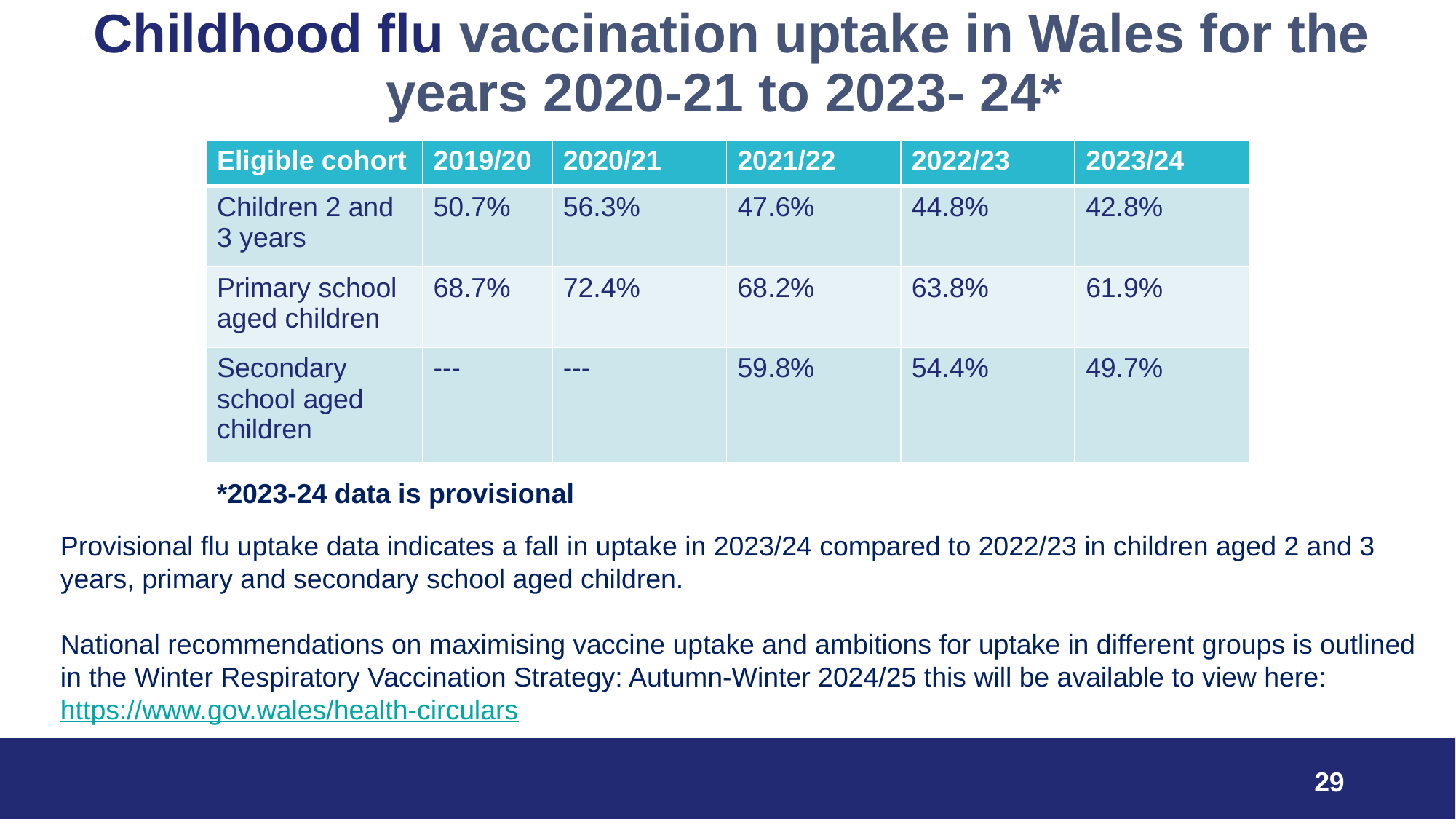

# Childhood flu vaccination uptake in Wales for the years 2020-21 to 2023- 24*
| Eligible cohort | 2019/20 | 2020/21 | 2021/22 | 2022/23 | 2023/24 |
| --- | --- | --- | --- | --- | --- |
| Children 2 and 3 years | 50.7% | 56.3% | 47.6% | 44.8% | 42.8% |
| Primary school aged children | 68.7% | 72.4% | 68.2% | 63.8% | 61.9% |
| Secondary school aged children | --- | --- | 59.8% | 54.4% | 49.7% |
*2023-24 data is provisional
Provisional flu uptake data indicates a fall in uptake in 2023/24 compared to 2022/23 in children aged 2 and 3 years, primary and secondary school aged children.

National recommendations on maximising vaccine uptake and ambitions for uptake in different groups is outlined in the Winter Respiratory Vaccination Strategy: Autumn-Winter 2024/25 this will be available to view here: https://www.gov.wales/health-circulars
29